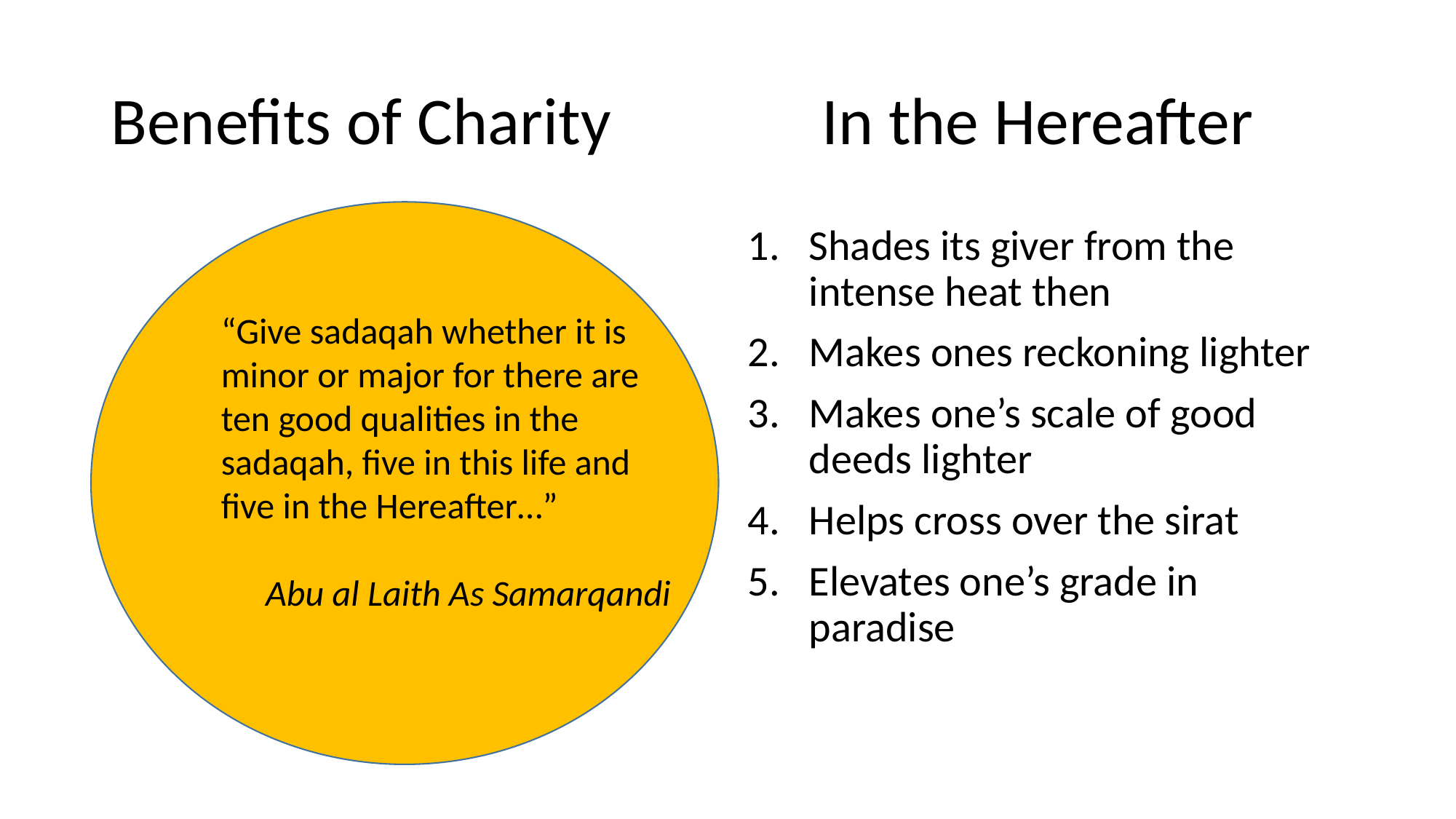

# Benefits of Charity              In the Hereafter

Shades its giver from the intense heat then
Makes ones reckoning lighter
Makes one’s scale of good deeds lighter
Helps cross over the sirat
Elevates one’s grade in paradise
“Give sadaqah whether it is minor or major for there are ten good qualities in the sadaqah, five in this life and five in the Hereafter…”

     Abu al Laith As Samarqandi